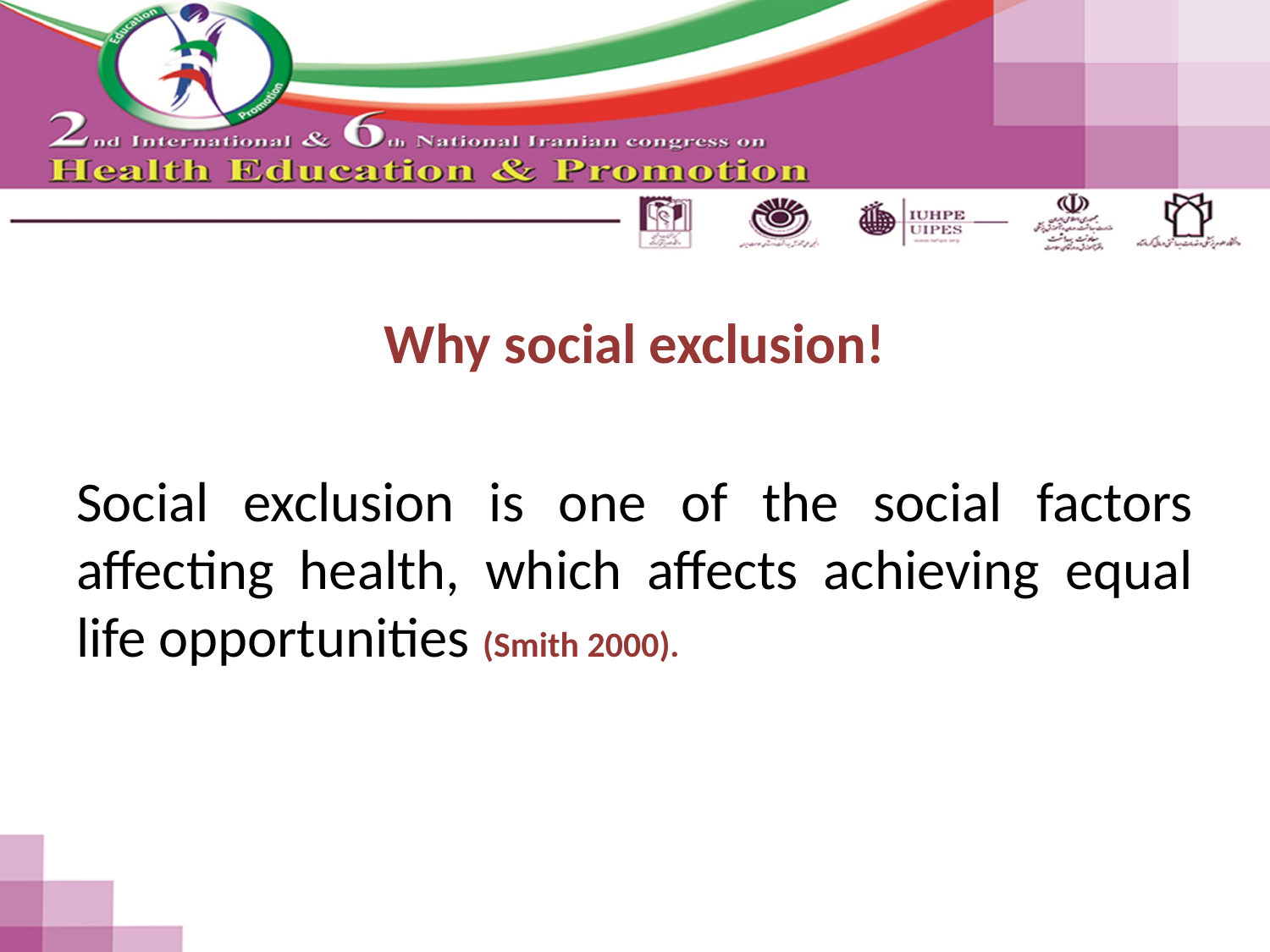

#

 Why social exclusion!

Social exclusion is one of the social factors affecting health, which affects achieving equal life opportunities (Smith 2000).